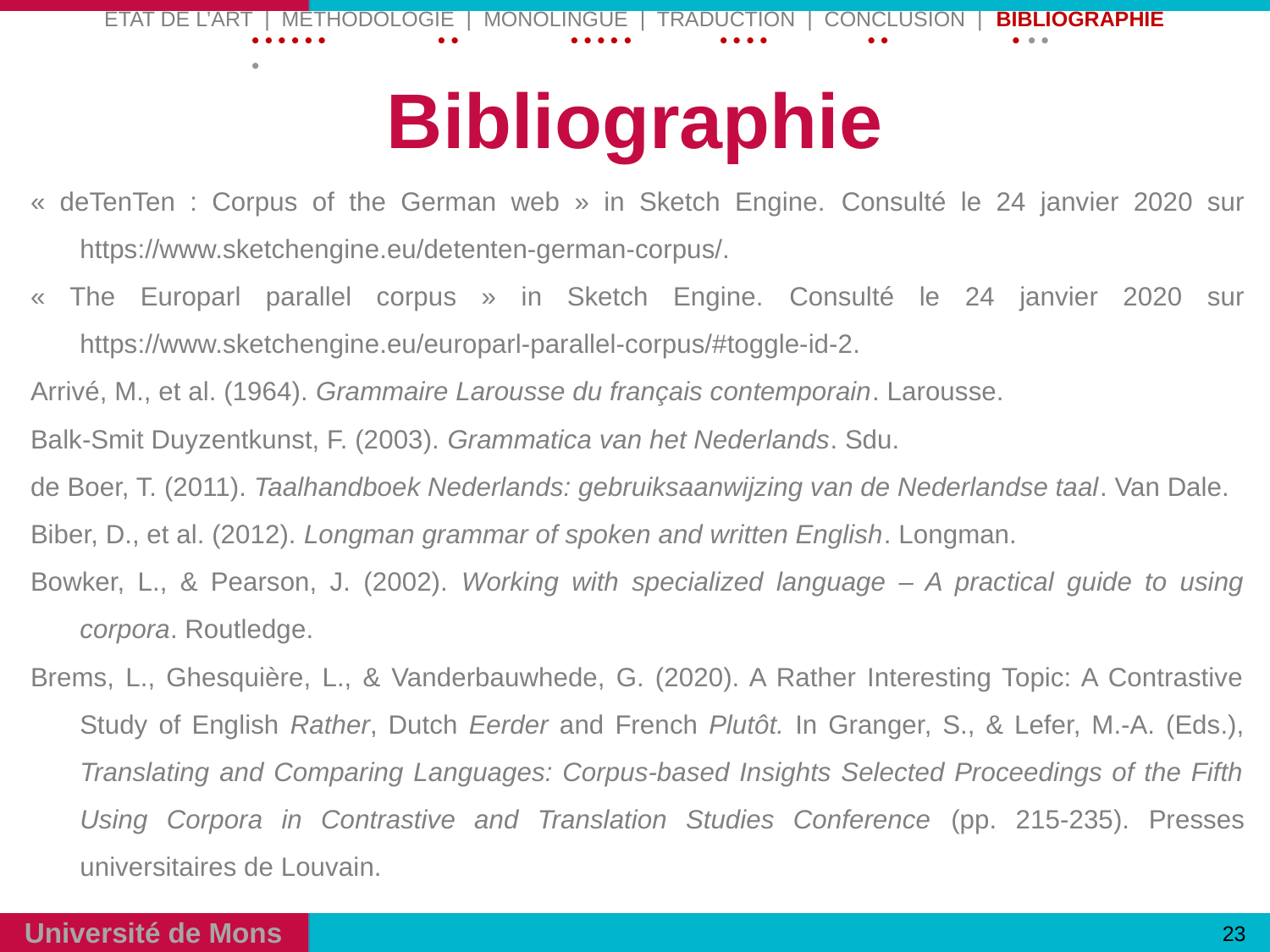

Etat de l’art  |  Methodologie  |  Monolingue  |  Traduction  |  Conclusion  |  Bibliographie
• • • • • •                   • •                   • • • • •               • • • •                 • •                     • • • •
# Bibliographie
« deTenTen : Corpus of the German web » in Sketch Engine. Consulté le 24 janvier 2020 sur https://www.sketchengine.eu/detenten-german-corpus/.
« The Europarl parallel corpus » in Sketch Engine. Consulté le 24 janvier 2020 sur https://www.sketchengine.eu/europarl-parallel-corpus/#toggle-id-2.
Arrivé, M., et al. (1964). Grammaire Larousse du français contemporain. Larousse.
Balk-Smit Duyzentkunst, F. (2003). Grammatica van het Nederlands. Sdu.
de Boer, T. (2011). Taalhandboek Nederlands: gebruiksaanwijzing van de Nederlandse taal. Van Dale.
Biber, D., et al. (2012). Longman grammar of spoken and written English. Longman.
Bowker, L., & Pearson, J. (2002). Working with specialized language – A practical guide to using corpora. Routledge.
Brems, L., Ghesquière, L., & Vanderbauwhede, G. (2020). A Rather Interesting Topic: A Contrastive Study of English Rather, Dutch Eerder and French Plutôt. In Granger, S., & Lefer, M.-A. (Eds.), Translating and Comparing Languages: Corpus-based Insights Selected Proceedings of the Fifth Using Corpora in Contrastive and Translation Studies Conference (pp. 215-235). Presses universitaires de Louvain.

23